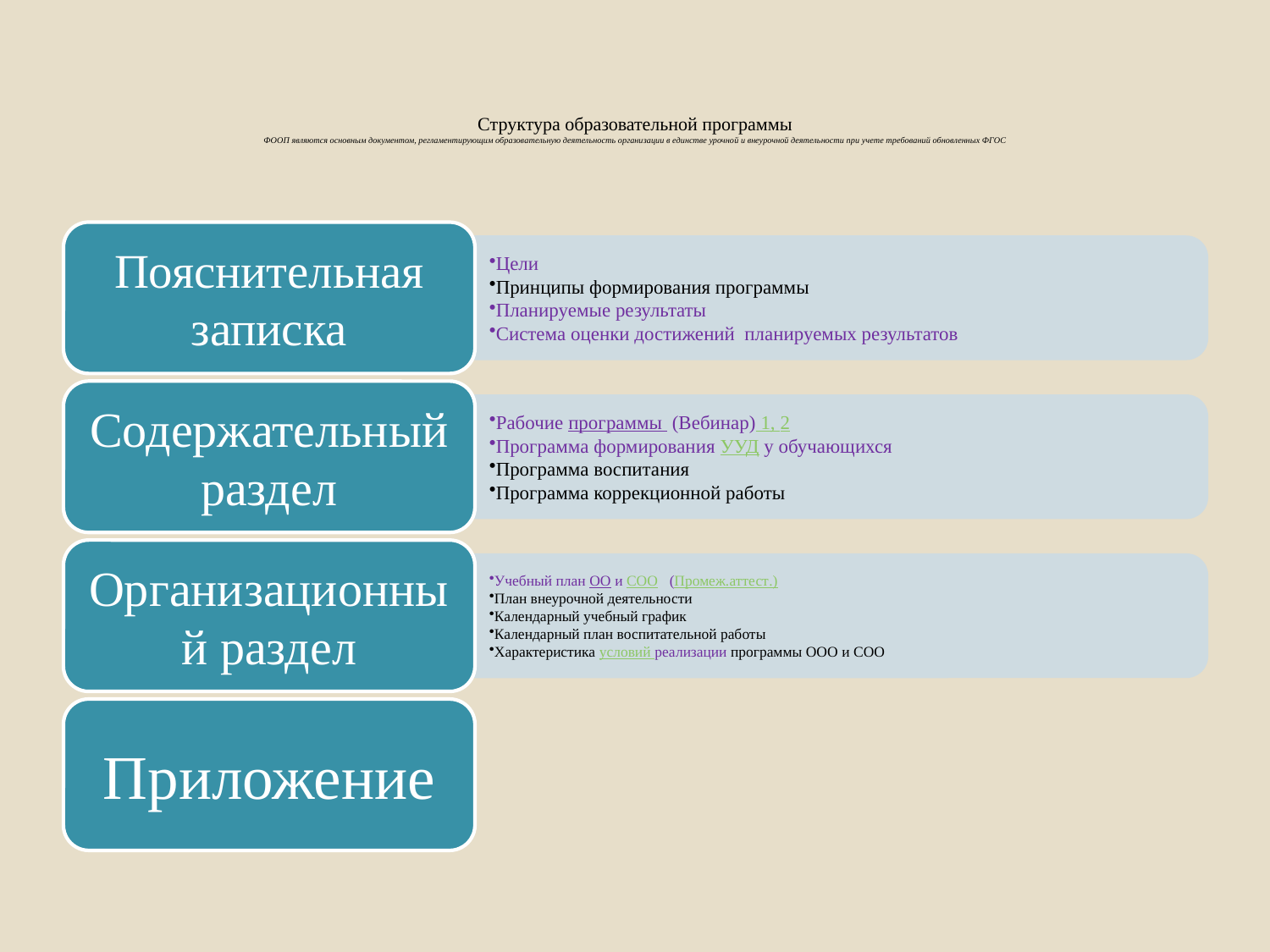

# Структура образовательной программы ФООП являются основным документом, регламентирующим образовательную деятельность организации в единстве урочной и внеурочной деятельности при учете требований обновленных ФГОС
Пояснительная записка
Цели
Принципы формирования программы
Содержательный раздел
Рабочие программы  (Вебинар) 1, 2
Программа формирования УУД у обучающихся
Организационный раздел
Учебный план ОО и СОО   (Промеж.аттест.)
План внеурочной деятельности
Приложение
Планируемые результаты
Система оценки достижений  планируемых результатов
Программа воспитания
Программа коррекционной работы
Календарный учебный график
Календарный план воспитательной работы
Характеристика условий реализации программы ООО и СОО